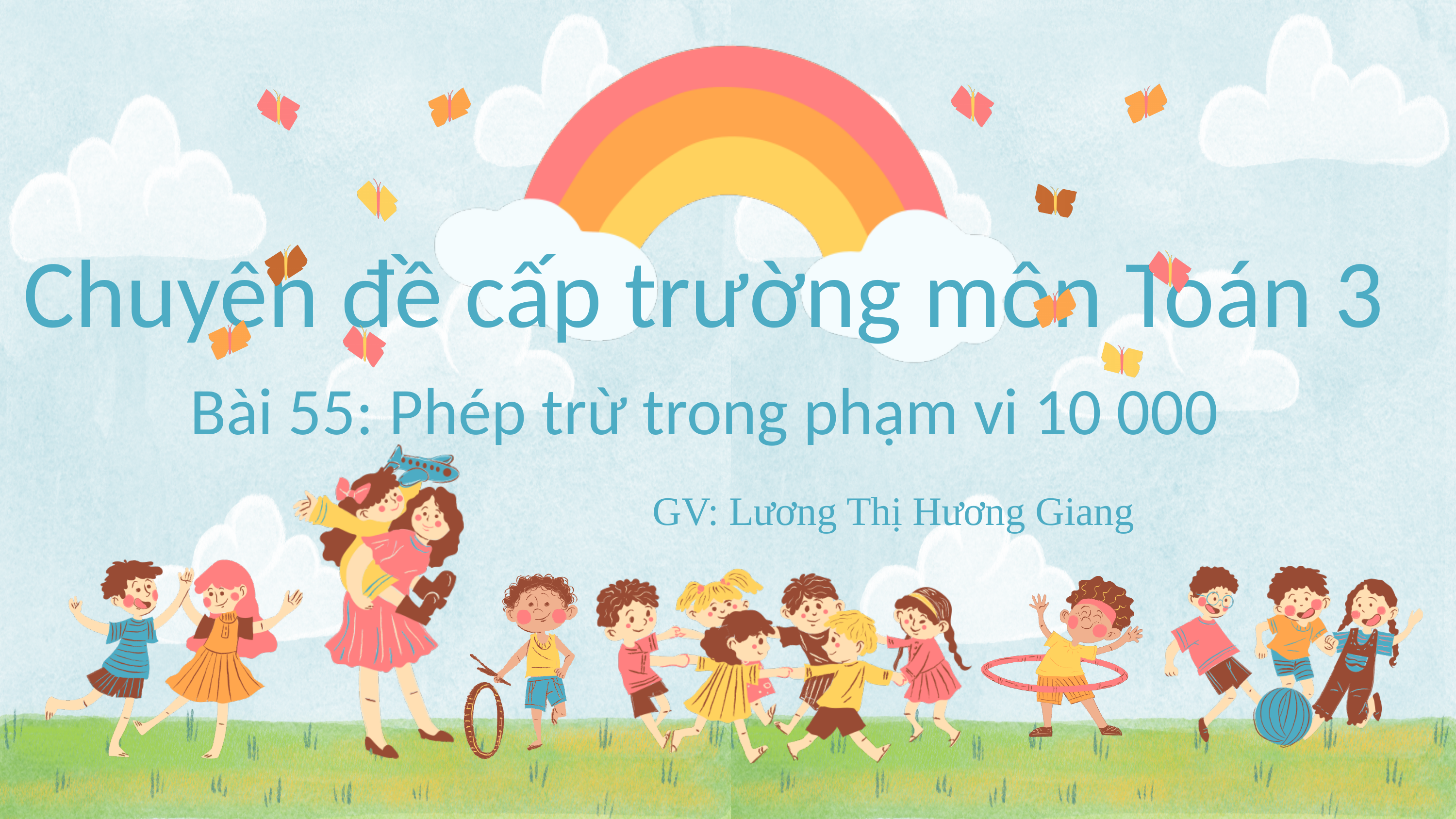

Chuyên đề cấp trường môn Toán 3

Bài 55: Phép trừ trong phạm vi 10 000

GV: Lương Thị Hương Giang